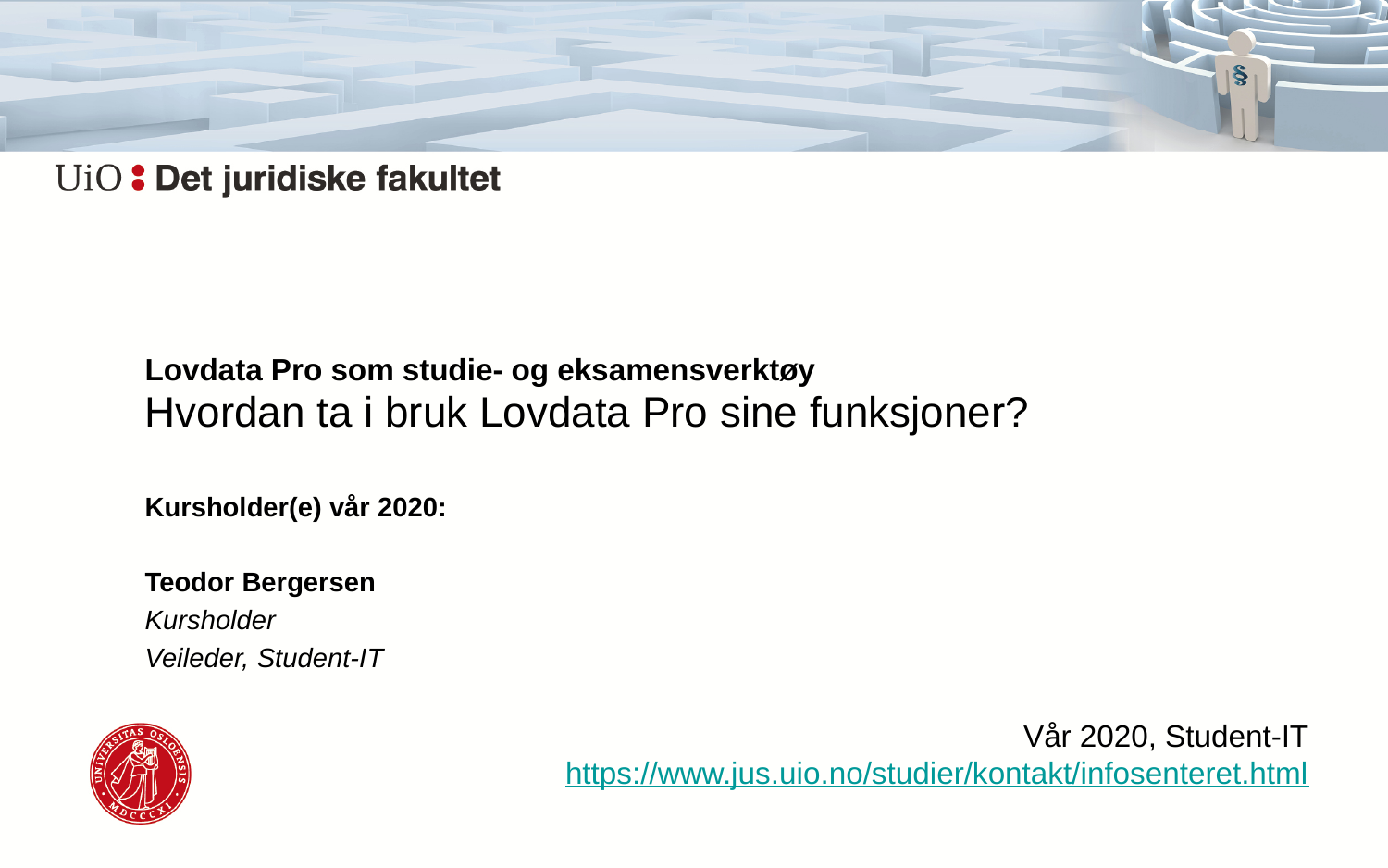

# Lovdata Pro som studie- og eksamensverktøy
Hvordan ta i bruk Lovdata Pro sine funksjoner?

Kursholder(e) vår 2020:

Teodor Bergersen
Kursholder
Veileder, Student-IT

Vår 2020, Student-IT
https://www.jus.uio.no/studier/kontakt/infosenteret.html